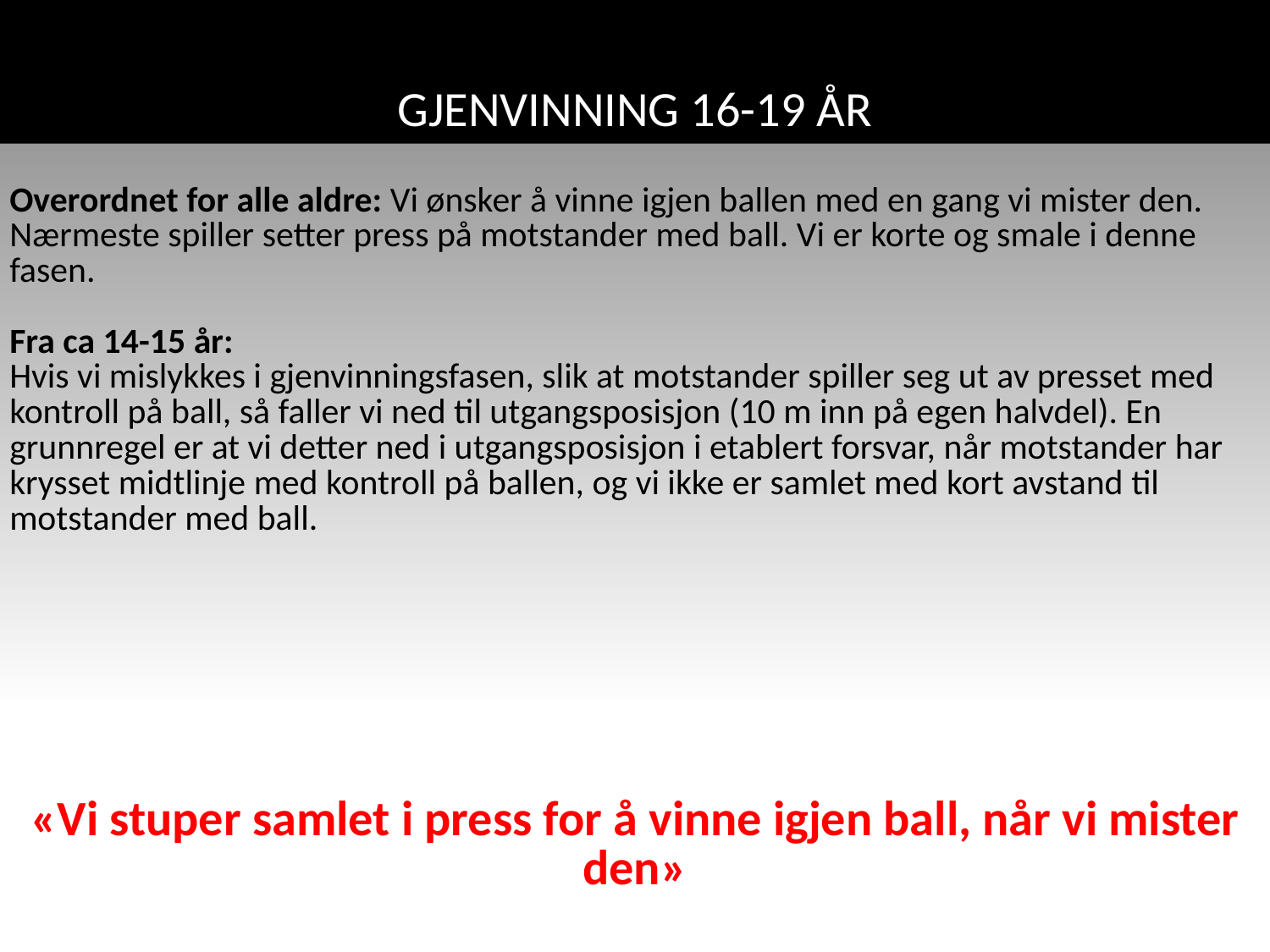

# GJENVINNING 16-19 ÅR
| Overordnet for alle aldre: Vi ønsker å vinne igjen ballen med en gang vi mister den. Nærmeste spiller setter press på motstander med ball. Vi er korte og smale i denne fasen. Fra ca 14-15 år: Hvis vi mislykkes i gjenvinningsfasen, slik at motstander spiller seg ut av presset med kontroll på ball, så faller vi ned til utgangsposisjon (10 m inn på egen halvdel). En grunnregel er at vi detter ned i utgangsposisjon i etablert forsvar, når motstander har krysset midtlinje med kontroll på ballen, og vi ikke er samlet med kort avstand til motstander med ball. |
| --- |
| «Vi stuper samlet i press for å vinne igjen ball, når vi mister den» |